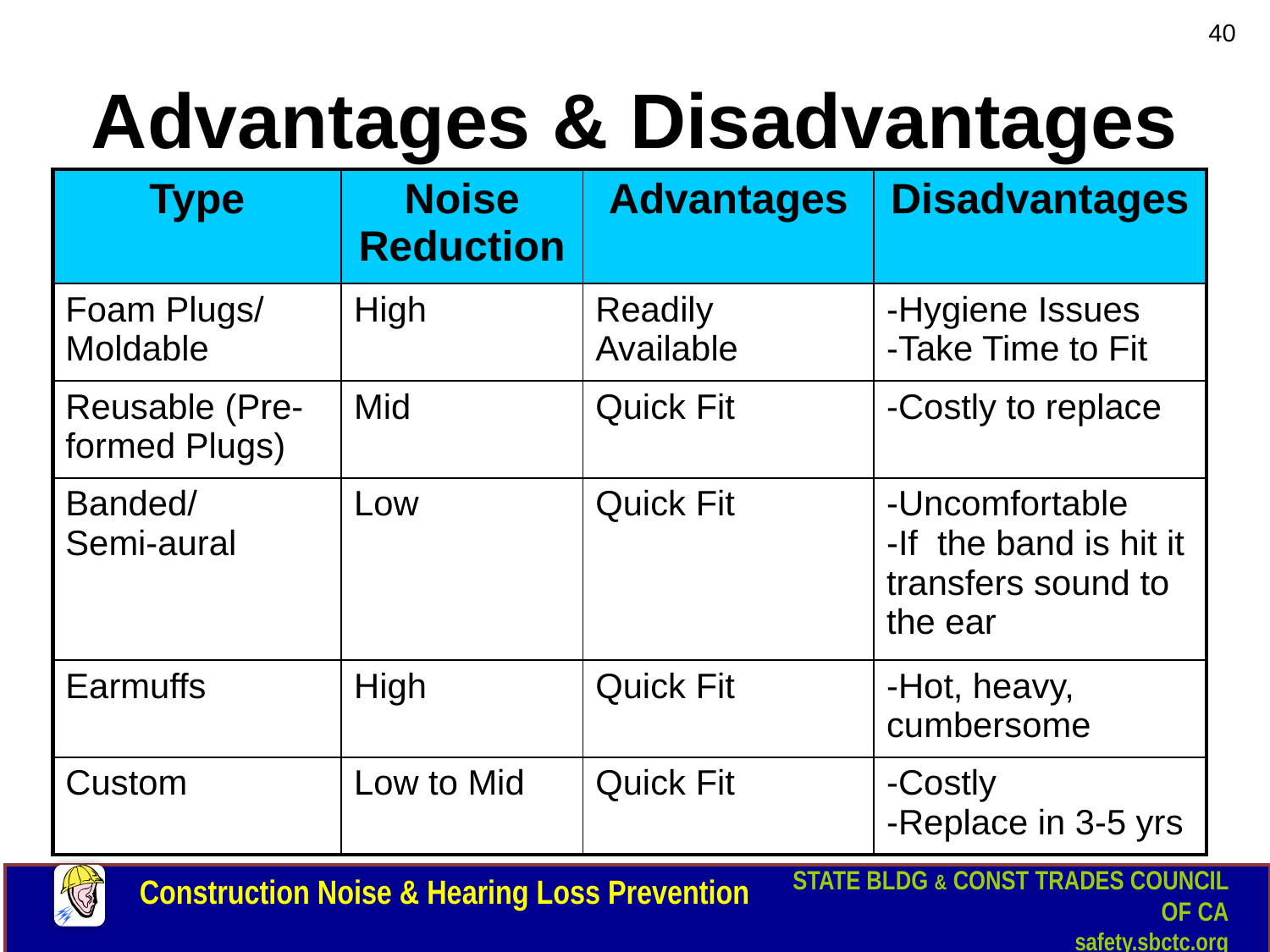

40
# Advantages & Disadvantages
| Type | Noise Reduction | Advantages | Disadvantages |
| --- | --- | --- | --- |
| Foam Plugs/ Moldable | High | Readily Available | -Hygiene Issues -Take Time to Fit |
| Reusable (Pre-formed Plugs) | Mid | Quick Fit | -Costly to replace |
| Banded/ Semi-aural | Low | Quick Fit | -Uncomfortable -If the band is hit it transfers sound to the ear |
| Earmuffs | High | Quick Fit | -Hot, heavy, cumbersome |
| Custom | Low to Mid | Quick Fit | -Costly -Replace in 3-5 yrs |